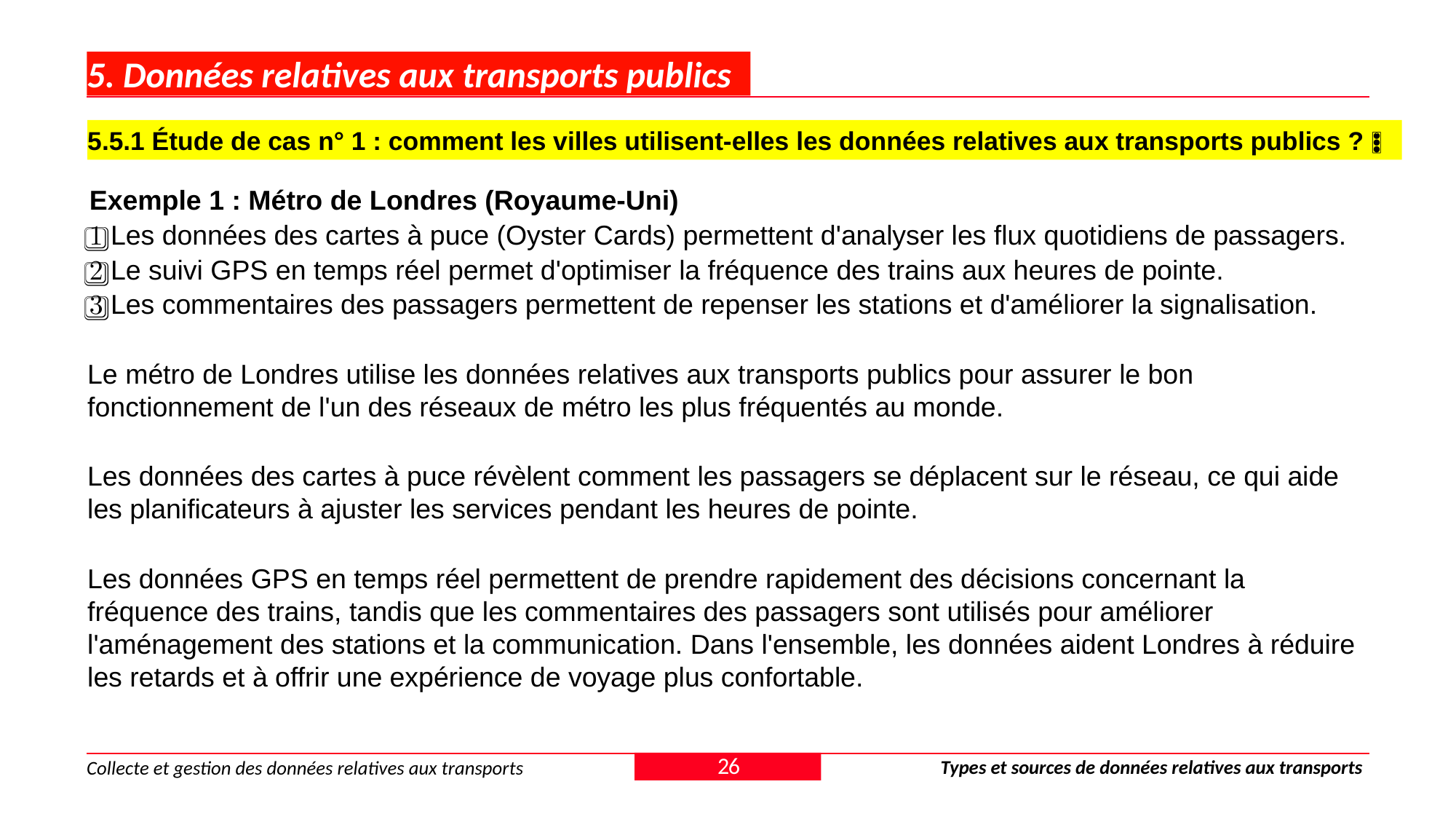

# 5. Données relatives aux transports publics
5.5.1 Étude de cas n° 1 : comment les villes utilisent-elles les données relatives aux transports publics ? 🚦
Exemple 1 : Métro de Londres (Royaume-Uni)
1️⃣ Les données des cartes à puce (Oyster Cards) permettent d'analyser les flux quotidiens de passagers.
2️⃣ Le suivi GPS en temps réel permet d'optimiser la fréquence des trains aux heures de pointe.
3️⃣ Les commentaires des passagers permettent de repenser les stations et d'améliorer la signalisation.

Le métro de Londres utilise les données relatives aux transports publics pour assurer le bon fonctionnement de l'un des réseaux de métro les plus fréquentés au monde.

Les données des cartes à puce révèlent comment les passagers se déplacent sur le réseau, ce qui aide les planificateurs à ajuster les services pendant les heures de pointe.

Les données GPS en temps réel permettent de prendre rapidement des décisions concernant la fréquence des trains, tandis que les commentaires des passagers sont utilisés pour améliorer l'aménagement des stations et la communication. Dans l'ensemble, les données aident Londres à réduire les retards et à offrir une expérience de voyage plus confortable.